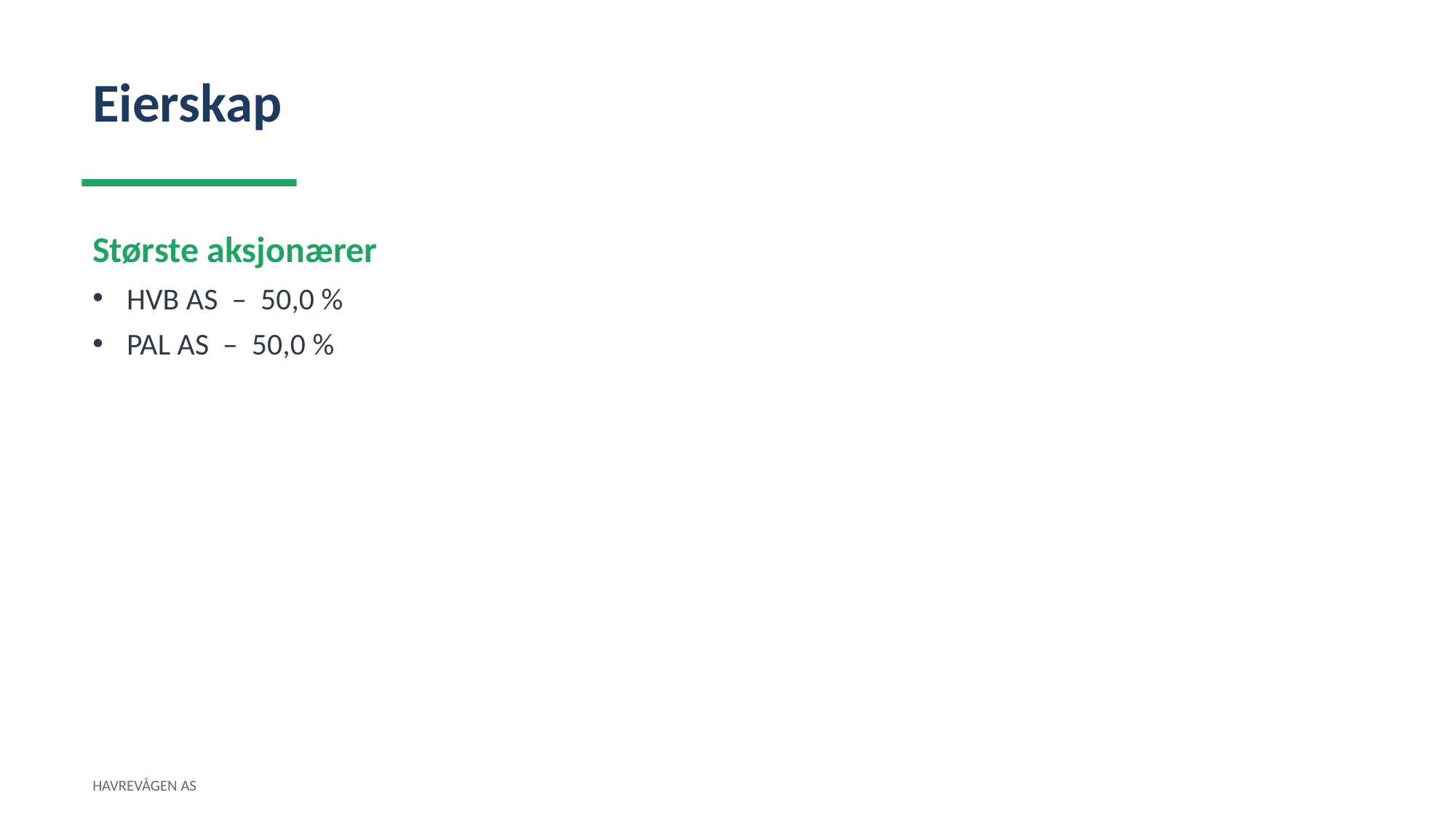

Eierskap

Største aksjonærer
HVB AS  –  50,0 %
PAL AS  –  50,0 %
HAVREVÅGEN AS